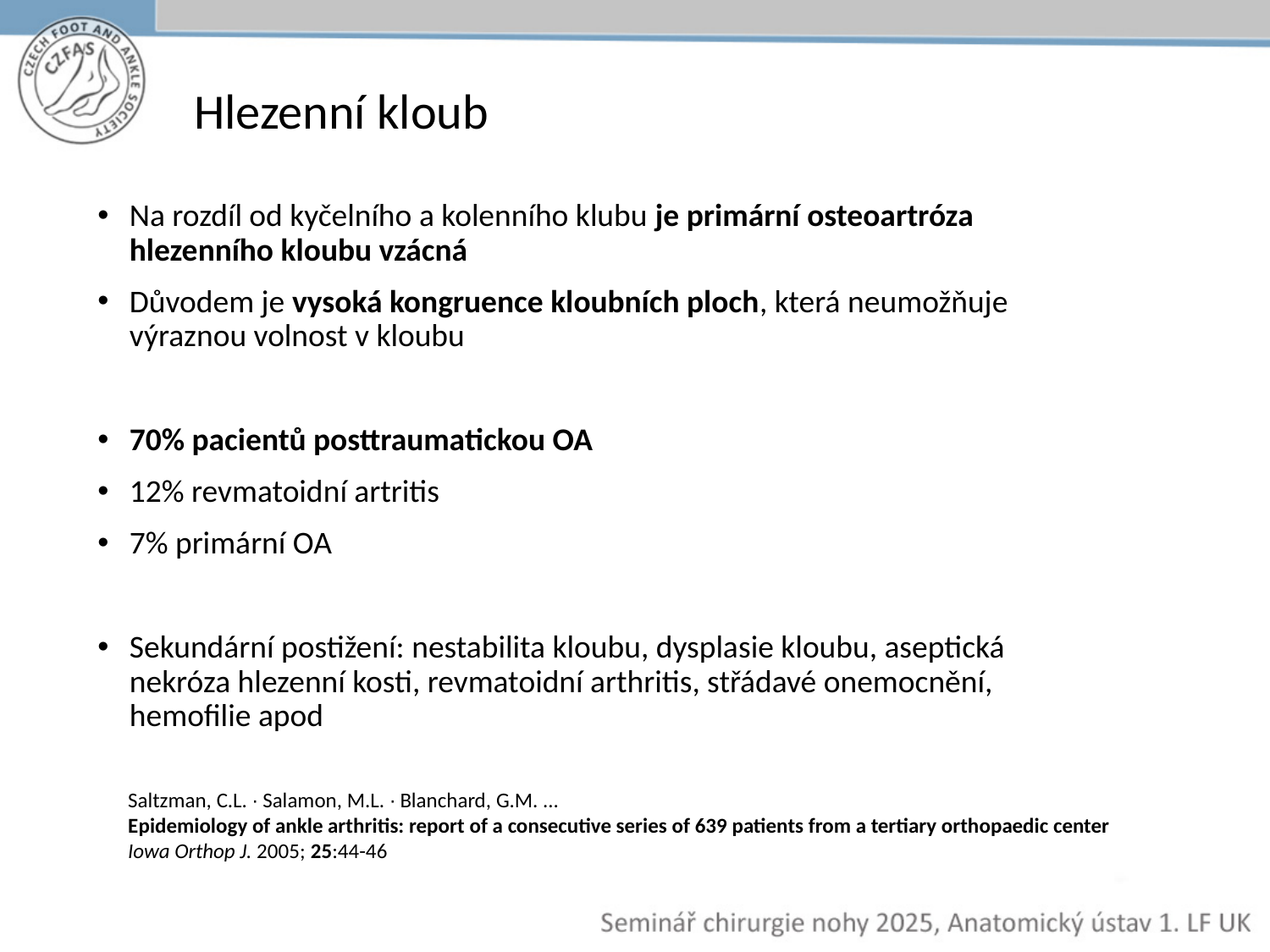

# Hlezenní kloub
Na rozdíl od kyčelního a kolenního klubu je primární osteoartróza hlezenního kloubu vzácná
Důvodem je vysoká kongruence kloubních ploch, která neumožňuje výraznou volnost v kloubu

70% pacientů posttraumatickou OA
12% revmatoidní artritis
7% primární OA

Sekundární postižení: nestabilita kloubu, dysplasie kloubu, aseptická nekróza hlezenní kosti, revmatoidní arthritis, střádavé onemocnění, hemofilie apod
Saltzman, C.L. ∙ Salamon, M.L. ∙ Blanchard, G.M. ...
Epidemiology of ankle arthritis: report of a consecutive series of 639 patients from a tertiary orthopaedic center
Iowa Orthop J. 2005; 25:44-46